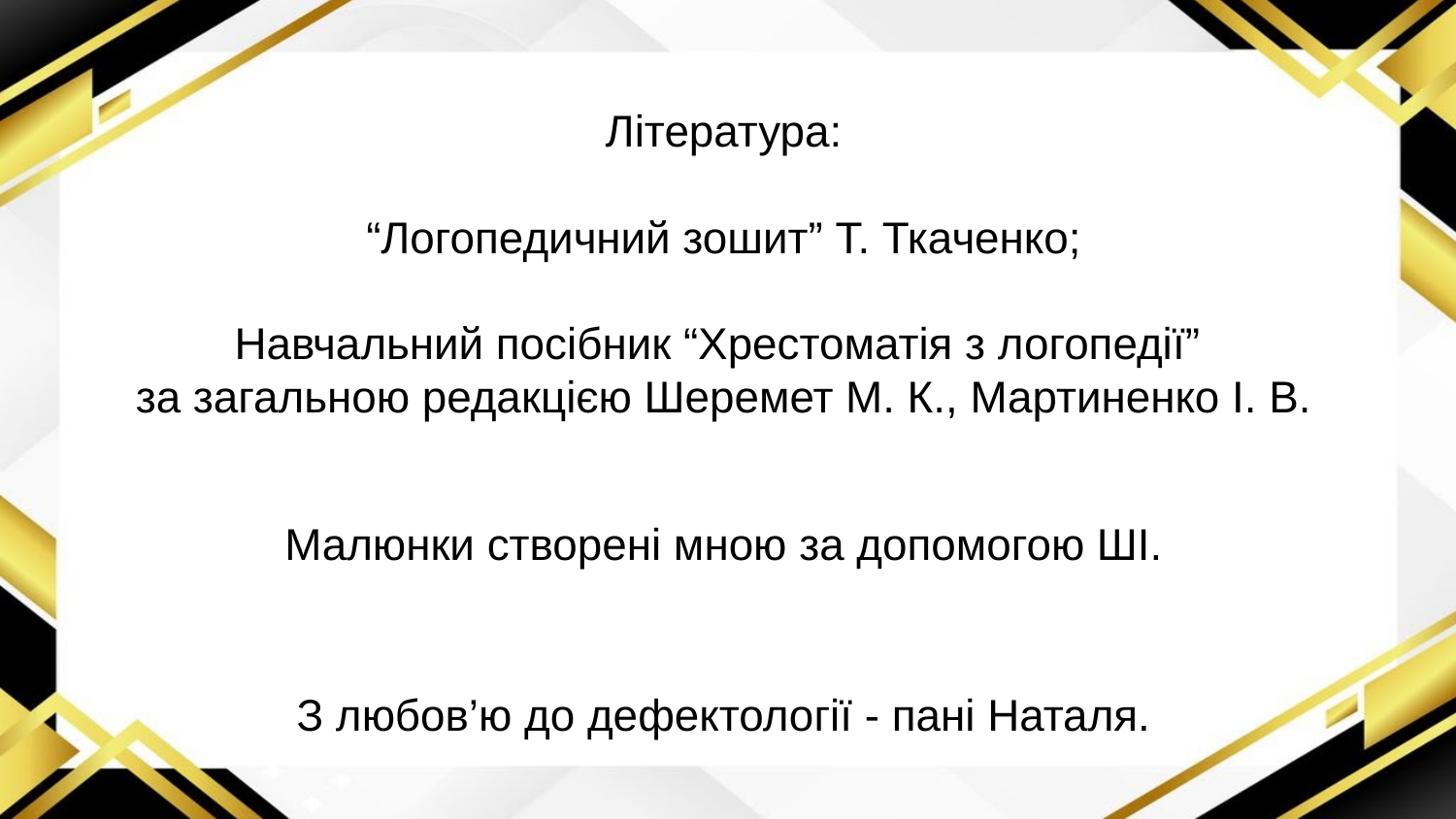

Література:

“Логопедичний зошит” Т. Ткаченко;

Навчальний посібник “Хрестоматія з логопедії”
за загальною редакцією Шеремет М. К., Мартиненко І. В.

Малюнки створені мною за допомогою ШІ.

З любов’ю до дефектології - пані Наталя.